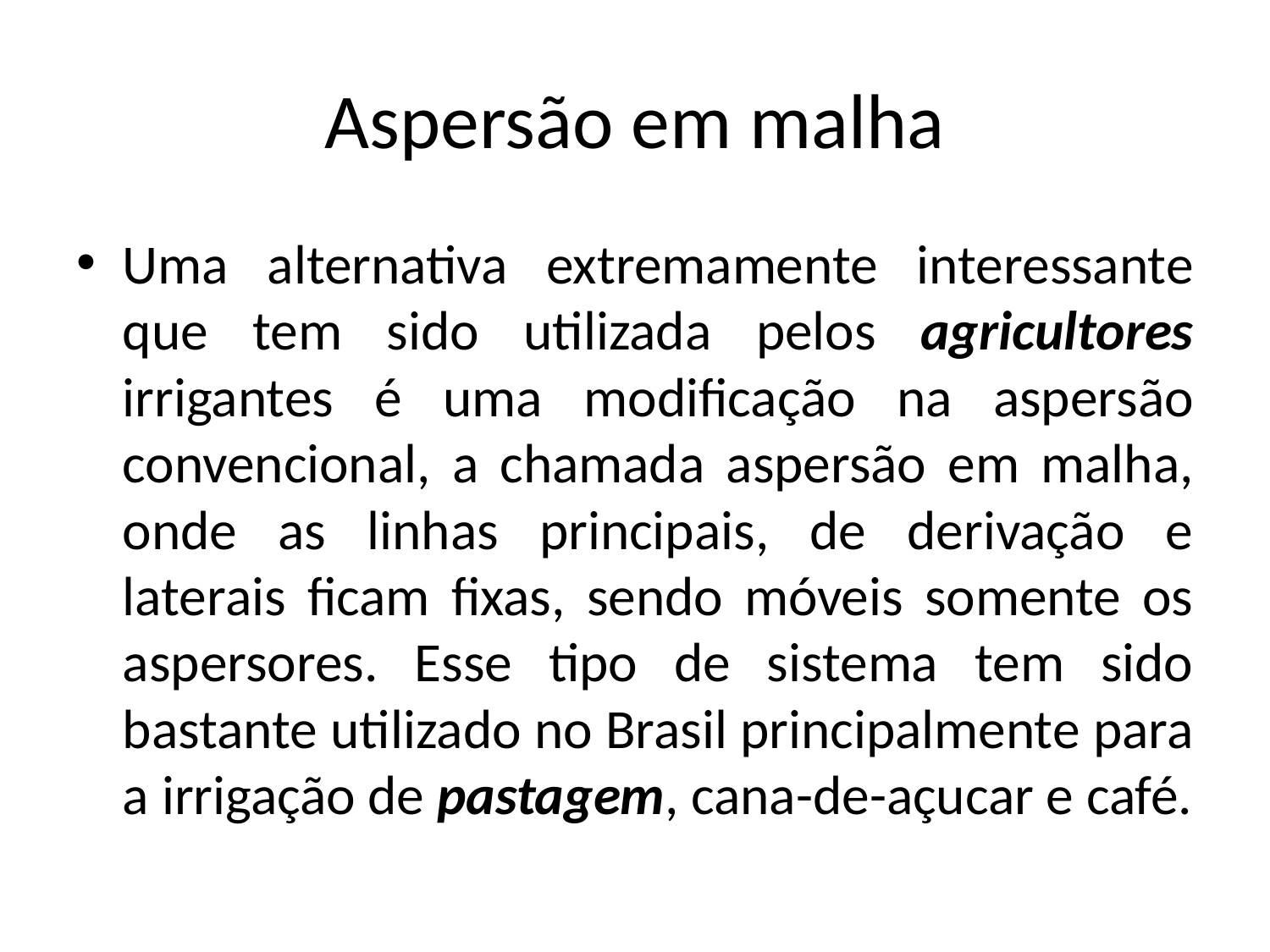

# Aspersão em malha
Uma alternativa extremamente interessante que tem sido utilizada pelos agricultores irrigantes é uma modificação na aspersão convencional, a chamada aspersão em malha, onde as linhas principais, de derivação e laterais ficam fixas, sendo móveis somente os aspersores. Esse tipo de sistema tem sido bastante utilizado no Brasil principalmente para a irrigação de pastagem, cana-de-açucar e café.